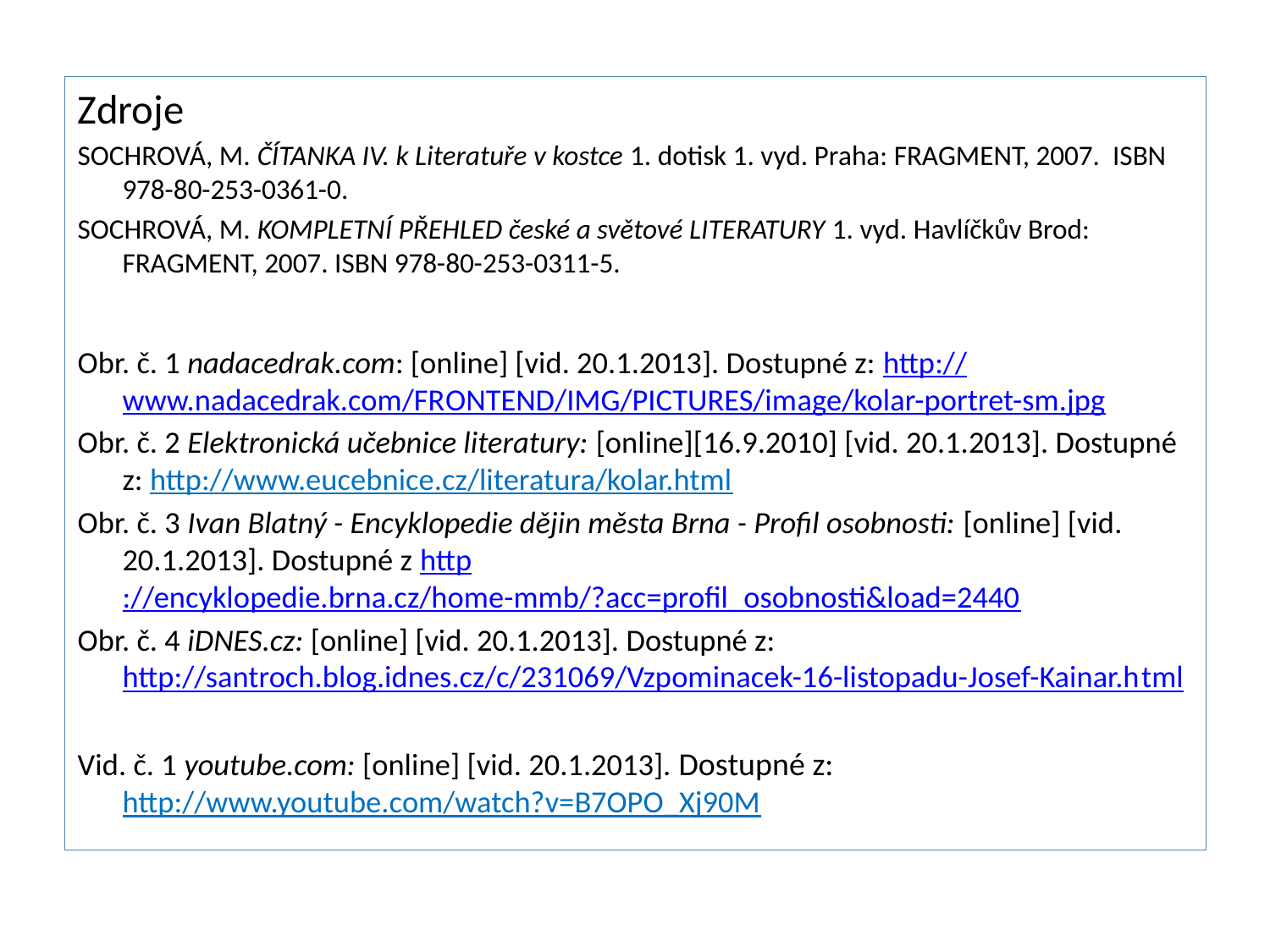

Zdroje
SOCHROVÁ, M. ČÍTANKA IV. k Literatuře v kostce 1. dotisk 1. vyd. Praha: FRAGMENT, 2007.  ISBN 978-80-253-0361-0.
SOCHROVÁ, M. KOMPLETNÍ PŘEHLED české a světové LITERATURY 1. vyd. Havlíčkův Brod: FRAGMENT, 2007. ISBN 978-80-253-0311-5.

Obr. č. 1 nadacedrak.com: [online] [vid. 20.1.2013]. Dostupné z: http://www.nadacedrak.com/FRONTEND/IMG/PICTURES/image/kolar-portret-sm.jpg
Obr. č. 2 Elektronická učebnice literatury: [online][16.9.2010] [vid. 20.1.2013]. Dostupné z: http://www.eucebnice.cz/literatura/kolar.html
Obr. č. 3 Ivan Blatný - Encyklopedie dějin města Brna - Profil osobnosti: [online] [vid. 20.1.2013]. Dostupné z http://encyklopedie.brna.cz/home-mmb/?acc=profil_osobnosti&load=2440
Obr. č. 4 iDNES.cz: [online] [vid. 20.1.2013]. Dostupné z:  http://santroch.blog.idnes.cz/c/231069/Vzpominacek-16-listopadu-Josef-Kainar.html

Vid. č. 1 youtube.com: [online] [vid. 20.1.2013]. Dostupné z: http://www.youtube.com/watch?v=B7OPO_Xj90M